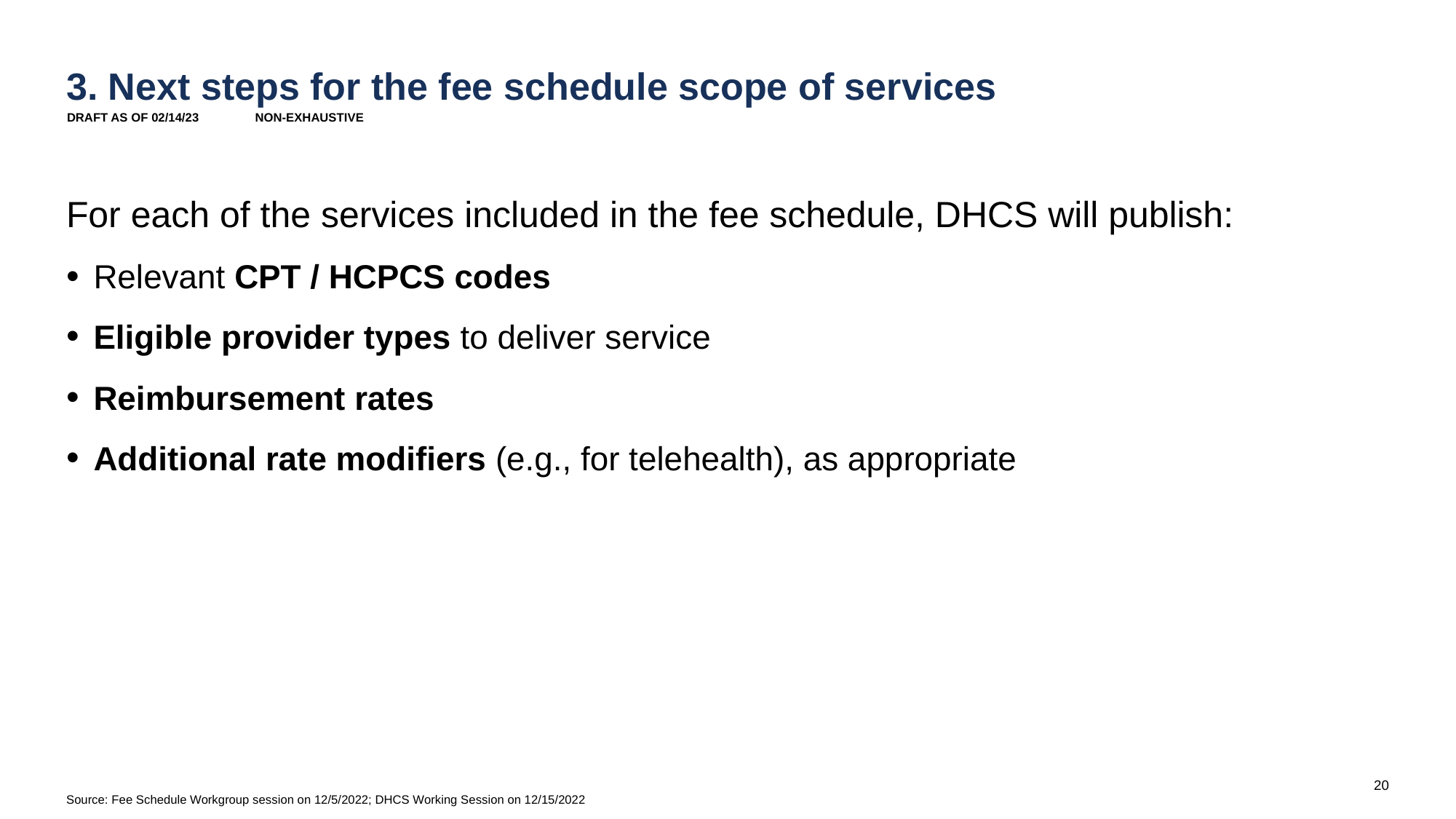

# 3. Next steps for the fee schedule scope of services
Draft AS OF 02/14/23
Non-exhaustive
For each of the services included in the fee schedule, DHCS will publish:
Relevant CPT / HCPCS codes
Eligible provider types to deliver service
Reimbursement rates
Additional rate modifiers (e.g., for telehealth), as appropriate
Source: Fee Schedule Workgroup session on 12/5/2022; DHCS Working Session on 12/15/2022